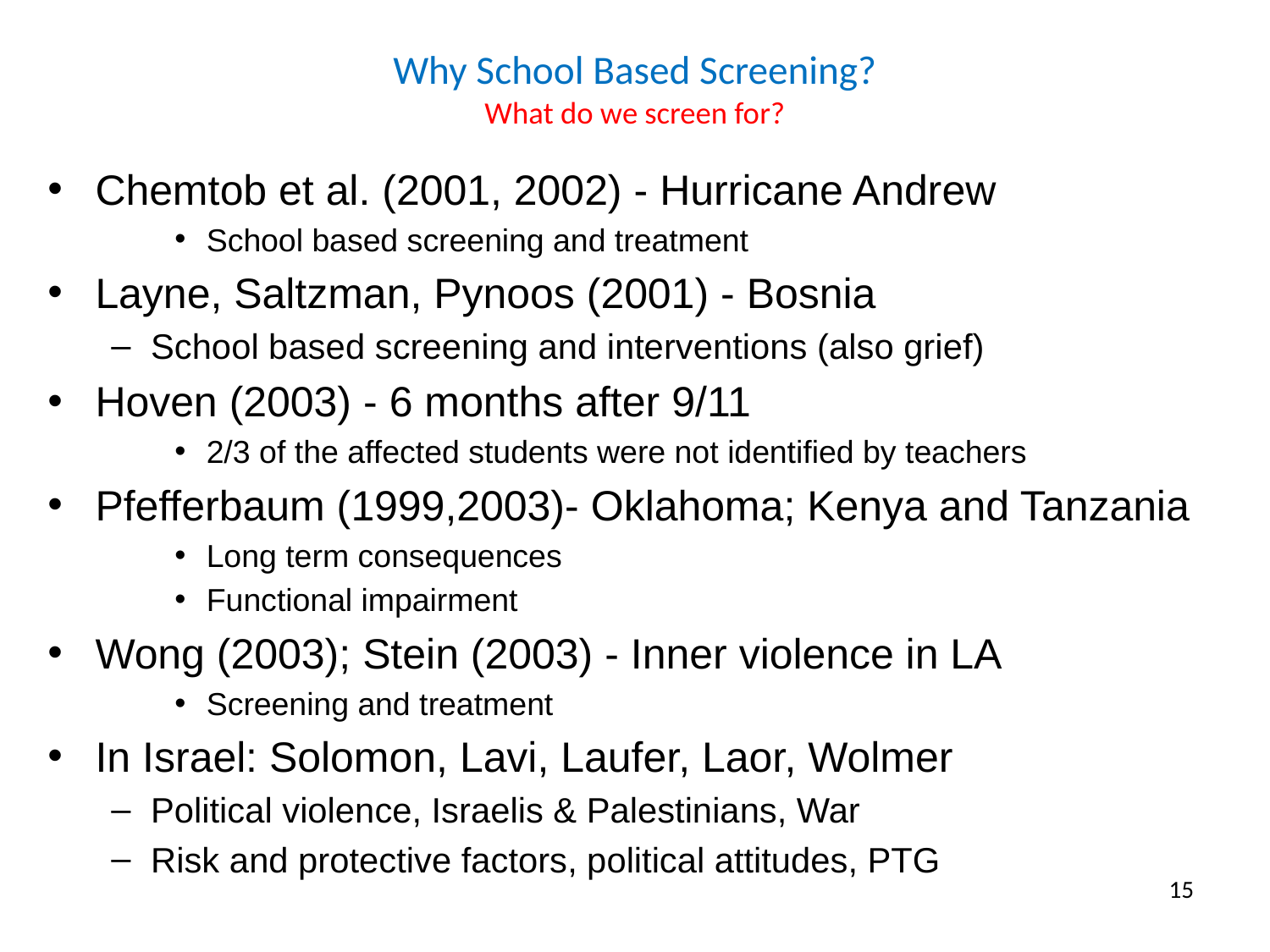

Why School Based Screening?
What do we screen for?
Chemtob et al. (2001, 2002) - Hurricane Andrew
School based screening and treatment
Layne, Saltzman, Pynoos (2001) - Bosnia
School based screening and interventions (also grief)
Hoven (2003) - 6 months after 9/11
2/3 of the affected students were not identified by teachers
Pfefferbaum (1999,2003)- Oklahoma; Kenya and Tanzania
Long term consequences
Functional impairment
Wong (2003); Stein (2003) - Inner violence in LA
Screening and treatment
In Israel: Solomon, Lavi, Laufer, Laor, Wolmer
Political violence, Israelis & Palestinians, War
Risk and protective factors, political attitudes, PTG
15